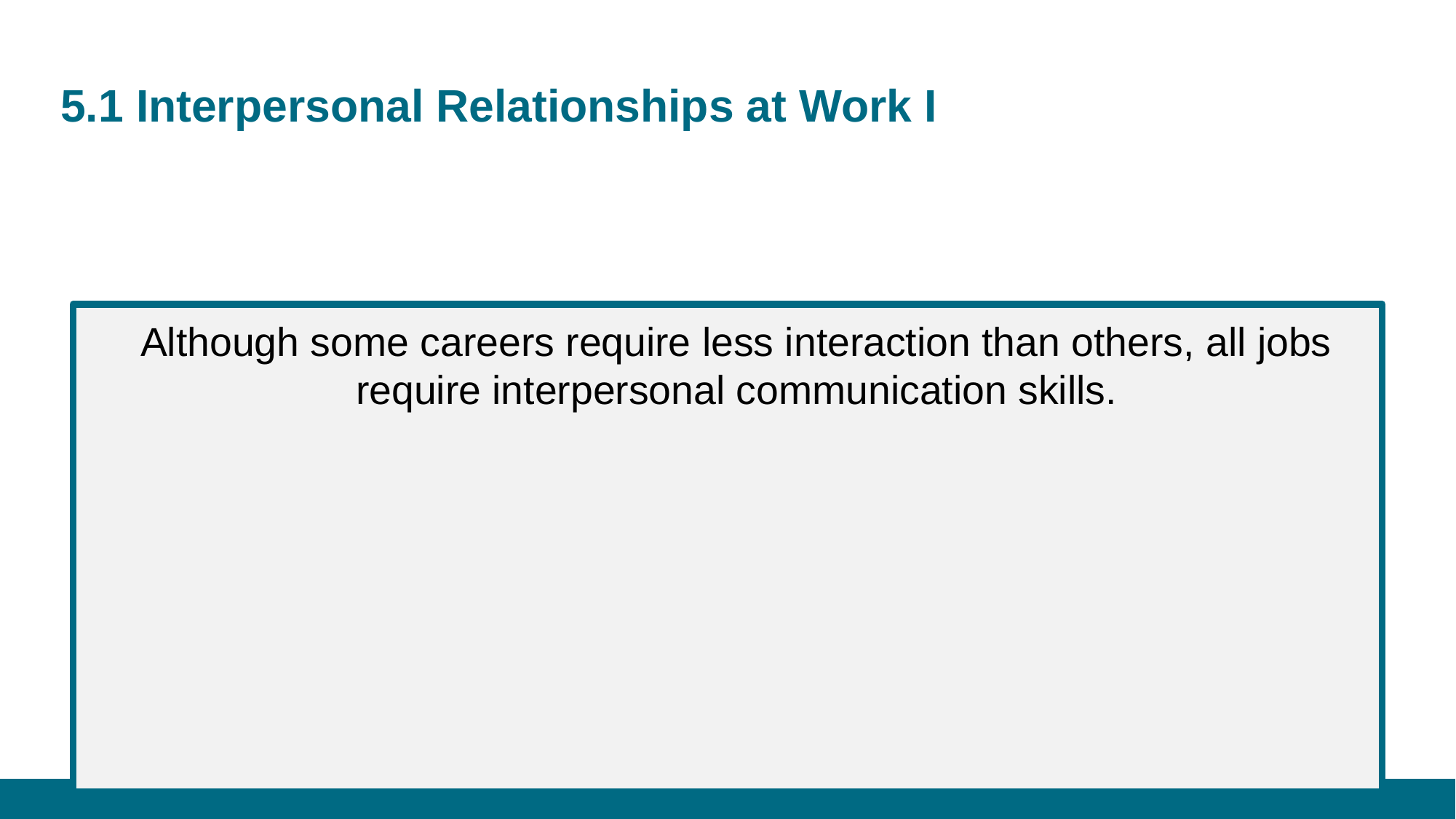

# 5.1 Interpersonal Relationships at Work I
Although some careers require less interaction than others, all jobs require interpersonal communication skills.